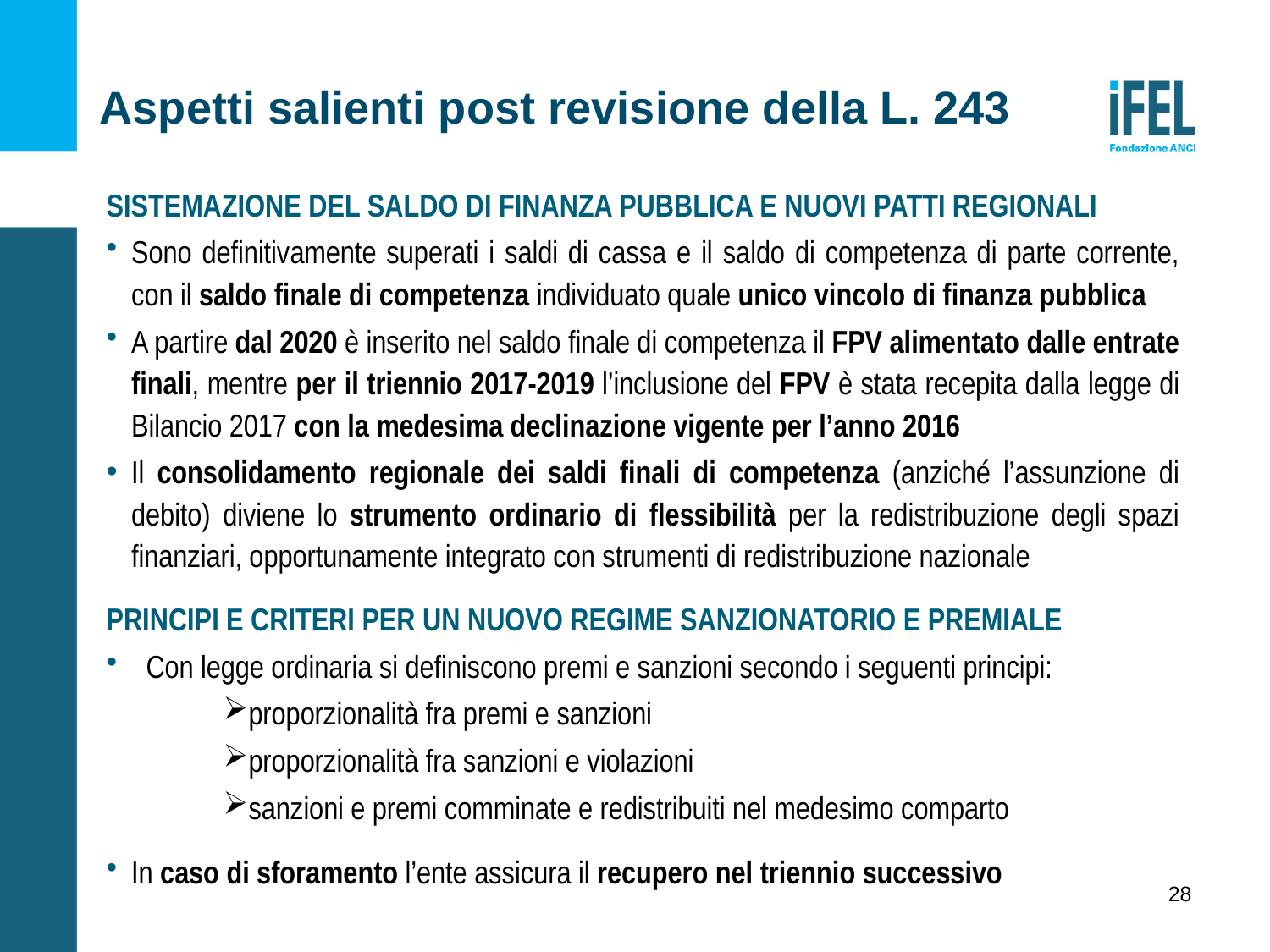

# Aspetti salienti post revisione della L. 243
SISTEMAZIONE DEL SALDO DI FINANZA PUBBLICA E NUOVI PATTI REGIONALI
Sono definitivamente superati i saldi di cassa e il saldo di competenza di parte corrente, con il saldo finale di competenza individuato quale unico vincolo di finanza pubblica
A partire dal 2020 è inserito nel saldo finale di competenza il FPV alimentato dalle entrate finali, mentre per il triennio 2017-2019 l’inclusione del FPV è stata recepita dalla legge di Bilancio 2017 con la medesima declinazione vigente per l’anno 2016
Il consolidamento regionale dei saldi finali di competenza (anziché l’assunzione di debito) diviene lo strumento ordinario di flessibilità per la redistribuzione degli spazi finanziari, opportunamente integrato con strumenti di redistribuzione nazionale
PRINCIPI E CRITERI PER UN NUOVO REGIME SANZIONATORIO E PREMIALE
Con legge ordinaria si definiscono premi e sanzioni secondo i seguenti principi:
proporzionalità fra premi e sanzioni
proporzionalità fra sanzioni e violazioni
sanzioni e premi comminate e redistribuiti nel medesimo comparto
In caso di sforamento l’ente assicura il recupero nel triennio successivo

28